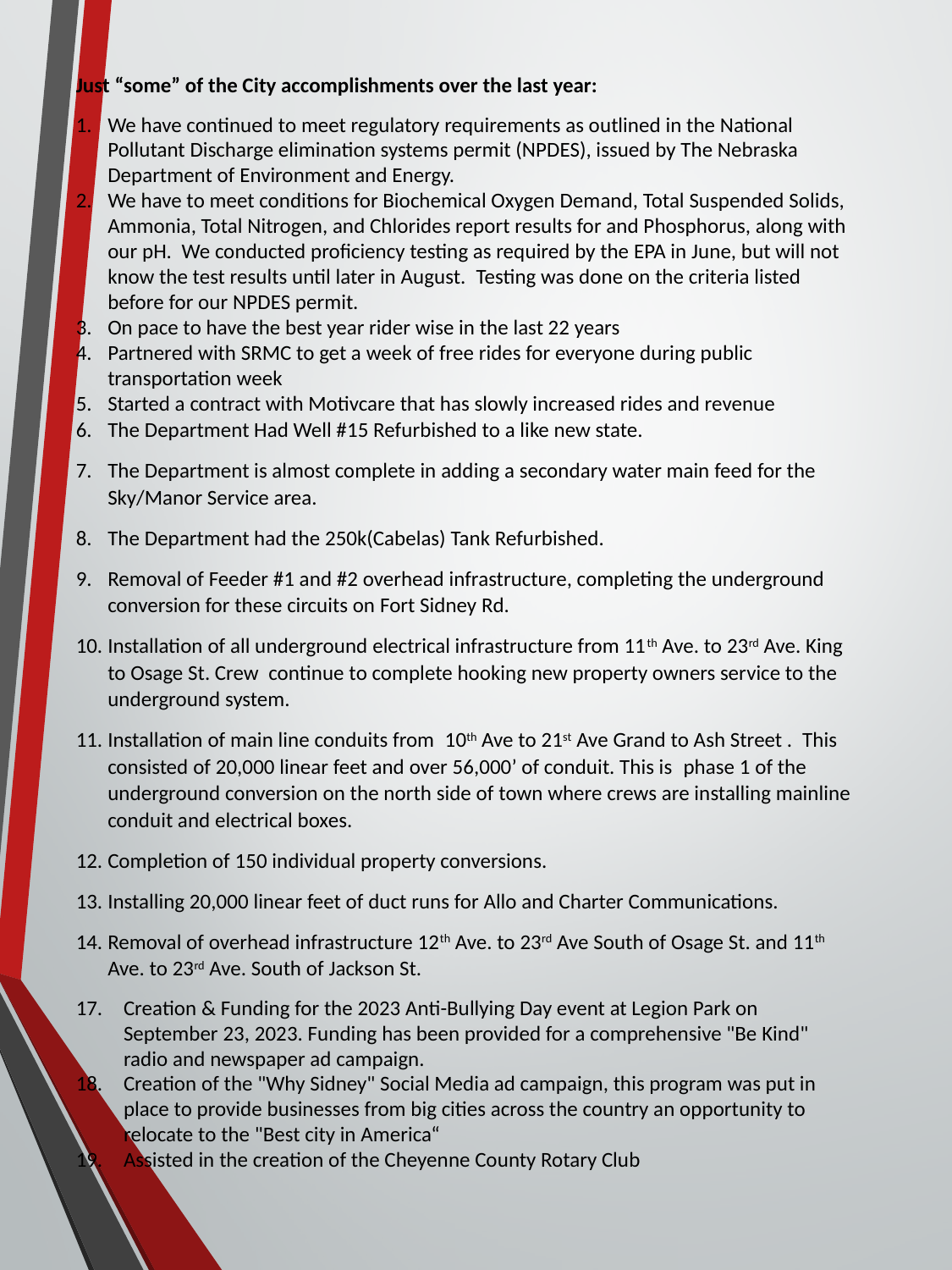

Just “some” of the City accomplishments over the last year:
We have continued to meet regulatory requirements as outlined in the National Pollutant Discharge elimination systems permit (NPDES), issued by The Nebraska Department of Environment and Energy.
We have to meet conditions for Biochemical Oxygen Demand, Total Suspended Solids, Ammonia, Total Nitrogen, and Chlorides report results for and Phosphorus, along with our pH.  We conducted proficiency testing as required by the EPA in June, but will not know the test results until later in August.  Testing was done on the criteria listed before for our NPDES permit.
On pace to have the best year rider wise in the last 22 years
Partnered with SRMC to get a week of free rides for everyone during public transportation week
Started a contract with Motivcare that has slowly increased rides and revenue
The Department Had Well #15 Refurbished to a like new state.
The Department is almost complete in adding a secondary water main feed for the Sky/Manor Service area.
The Department had the 250k(Cabelas) Tank Refurbished.
Removal of Feeder #1 and #2 overhead infrastructure, completing the underground conversion for these circuits on Fort Sidney Rd.
Installation of all underground electrical infrastructure from 11th Ave. to 23rd Ave. King to Osage St. Crew  continue to complete hooking new property owners service to the underground system.
Installation of main line conduits from  10th Ave to 21st Ave Grand to Ash Street .  This consisted of 20,000 linear feet and over 56,000’ of conduit. This is  phase 1 of the underground conversion on the north side of town where crews are installing mainline conduit and electrical boxes.
Completion of 150 individual property conversions.
Installing 20,000 linear feet of duct runs for Allo and Charter Communications.
Removal of overhead infrastructure 12th Ave. to 23rd Ave South of Osage St. and 11th Ave. to 23rd Ave. South of Jackson St.
Creation & Funding for the 2023 Anti-Bullying Day event at Legion Park on September 23, 2023. Funding has been provided for a comprehensive "Be Kind" radio and newspaper ad campaign.
Creation of the "Why Sidney" Social Media ad campaign, this program was put in place to provide businesses from big cities across the country an opportunity to relocate to the "Best city in America“
Assisted in the creation of the Cheyenne County Rotary Club